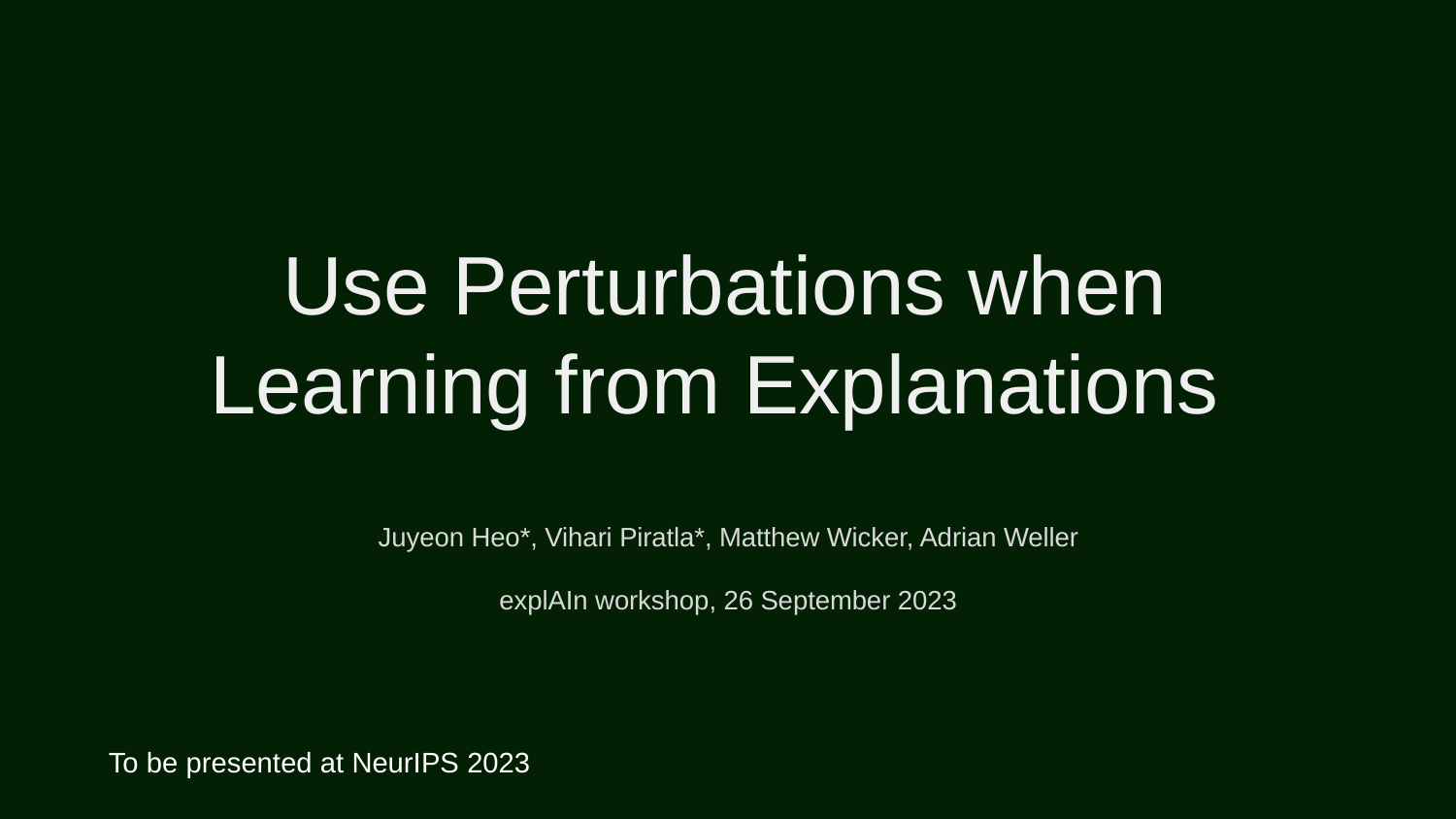

# Use Perturbations when Learning from Explanations
Juyeon Heo*, Vihari Piratla*, Matthew Wicker, Adrian Weller

explAIn workshop, 26 September 2023
To be presented at NeurIPS 2023